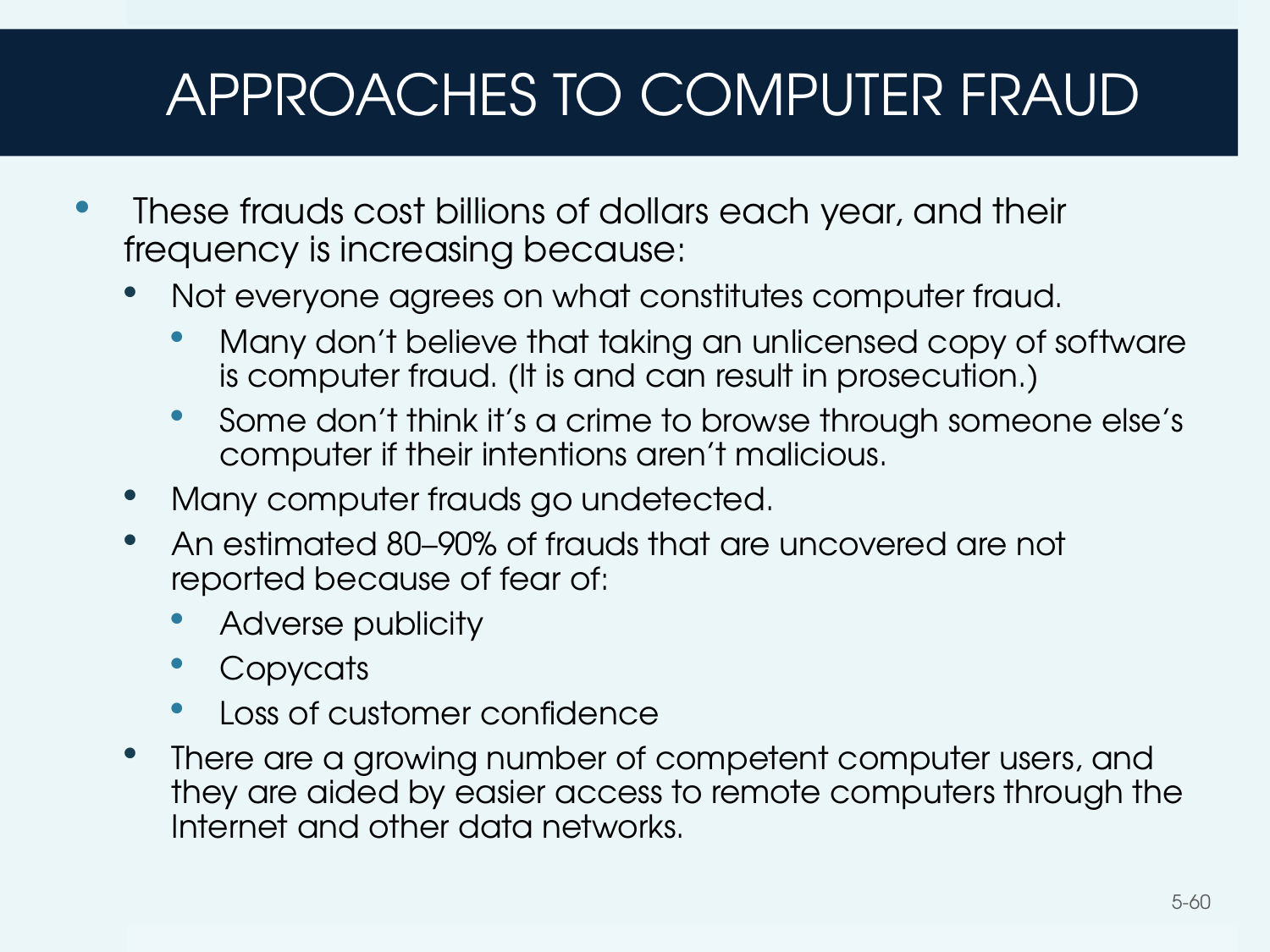

# APPROACHES TO COMPUTER FRAUD
 These frauds cost billions of dollars each year, and their frequency is increasing because:
Not everyone agrees on what constitutes computer fraud.
Many don’t believe that taking an unlicensed copy of software is computer fraud. (It is and can result in prosecution.)
Some don’t think it’s a crime to browse through someone else’s computer if their intentions aren’t malicious.
Many computer frauds go undetected.
An estimated 80–90% of frauds that are uncovered are not reported because of fear of:
Adverse publicity
Copycats
Loss of customer confidence
There are a growing number of competent computer users, and they are aided by easier access to remote computers through the Internet and other data networks.
5-60